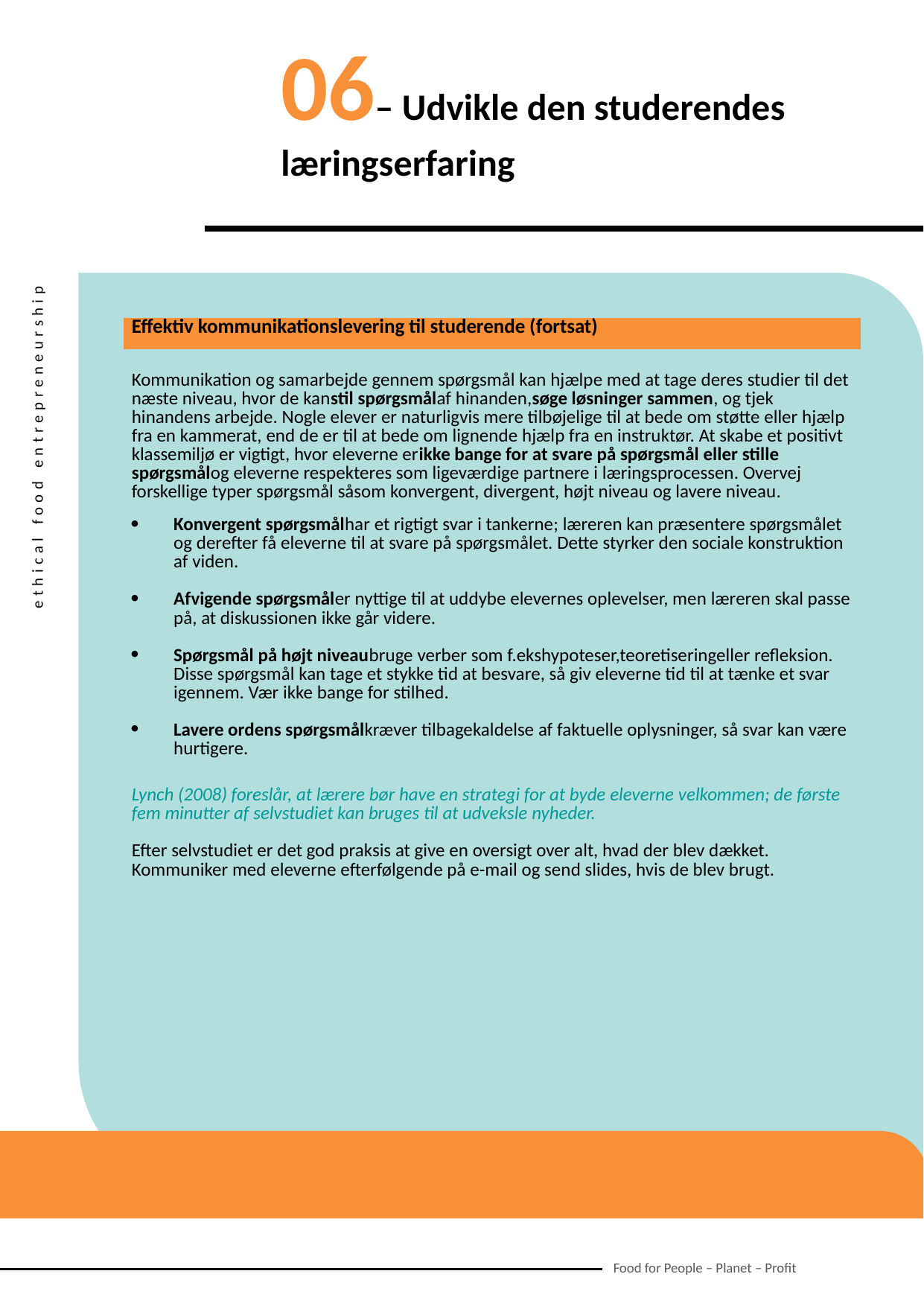

06– Udvikle den studerendes læringserfaring
| Effektiv kommunikationslevering til studerende (fortsat) |
| --- |
| Kommunikation og samarbejde gennem spørgsmål kan hjælpe med at tage deres studier til det næste niveau, hvor de kanstil spørgsmålaf hinanden,søge løsninger sammen, og tjek hinandens arbejde. Nogle elever er naturligvis mere tilbøjelige til at bede om støtte eller hjælp fra en kammerat, end de er til at bede om lignende hjælp fra en instruktør. At skabe et positivt klassemiljø er vigtigt, hvor eleverne erikke bange for at svare på spørgsmål eller stille spørgsmålog eleverne respekteres som ligeværdige partnere i læringsprocessen. Overvej forskellige typer spørgsmål såsom konvergent, divergent, højt niveau og lavere niveau. Konvergent spørgsmålhar et rigtigt svar i tankerne; læreren kan præsentere spørgsmålet og derefter få eleverne til at svare på spørgsmålet. Dette styrker den sociale konstruktion af viden. Afvigende spørgsmåler nyttige til at uddybe elevernes oplevelser, men læreren skal passe på, at diskussionen ikke går videre. Spørgsmål på højt niveaubruge verber som f.ekshypoteser,teoretiseringeller refleksion. Disse spørgsmål kan tage et stykke tid at besvare, så giv eleverne tid til at tænke et svar igennem. Vær ikke bange for stilhed. Lavere ordens spørgsmålkræver tilbagekaldelse af faktuelle oplysninger, så svar kan være hurtigere. Lynch (2008) foreslår, at lærere bør have en strategi for at byde eleverne velkommen; de første fem minutter af selvstudiet kan bruges til at udveksle nyheder. Efter selvstudiet er det god praksis at give en oversigt over alt, hvad der blev dækket. Kommuniker med eleverne efterfølgende på e-mail og send slides, hvis de blev brugt. |